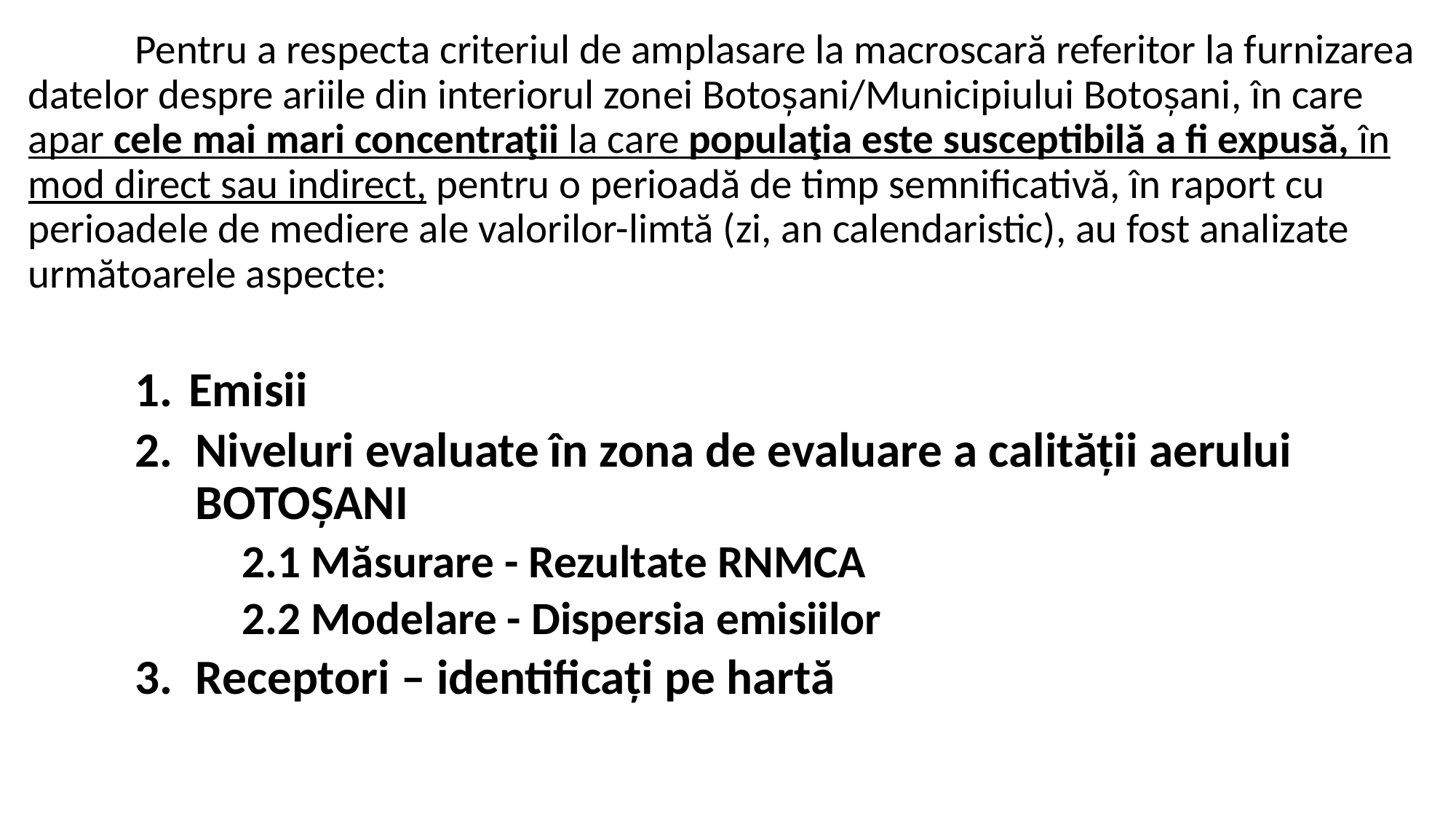

Pentru a respecta criteriul de amplasare la macroscară referitor la furnizarea datelor despre ariile din interiorul zonei Botoșani/Municipiului Botoșani, în care apar cele mai mari concentraţii la care populaţia este susceptibilă a fi expusă, în mod direct sau indirect, pentru o perioadă de timp semnificativă, în raport cu perioadele de mediere ale valorilor-limtă (zi, an calendaristic), au fost analizate următoarele aspecte:

Emisii
Niveluri evaluate în zona de evaluare a calității aerului BOTOȘANI
2.1 Măsurare - Rezultate RNMCA
2.2 Modelare - Dispersia emisiilor
Receptori – identificați pe hartă